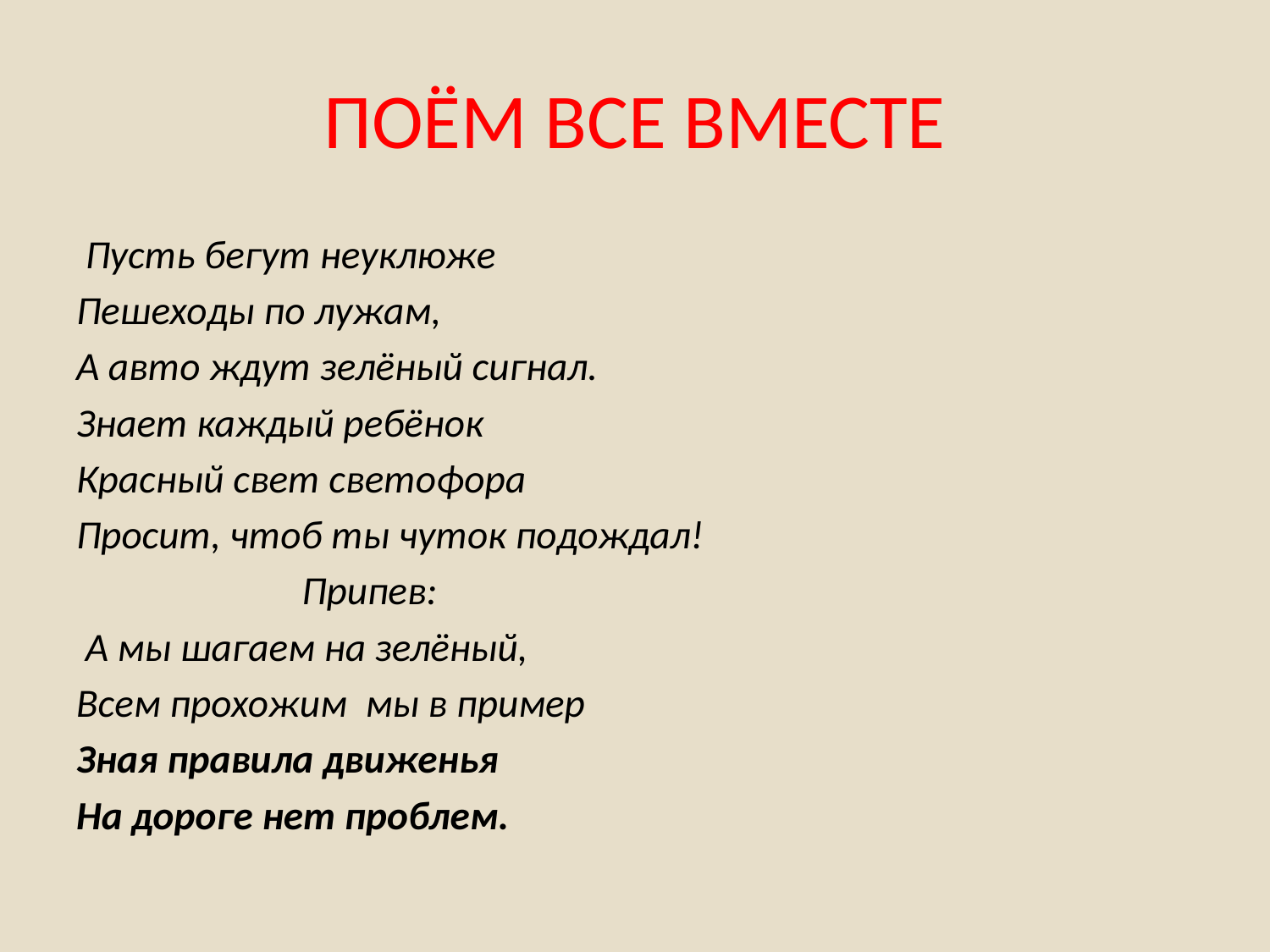

# ПОЁМ ВСЕ ВМЕСТЕ
 Пусть бегут неуклюже
Пешеходы по лужам,
А авто ждут зелёный сигнал.
Знает каждый ребёнок
Красный свет светофора
Просит, чтоб ты чуток подождал!
	                    Припев:
 А мы шагаем на зелёный,
Всем прохожим  мы в пример
Зная правила движенья
На дороге нет проблем.